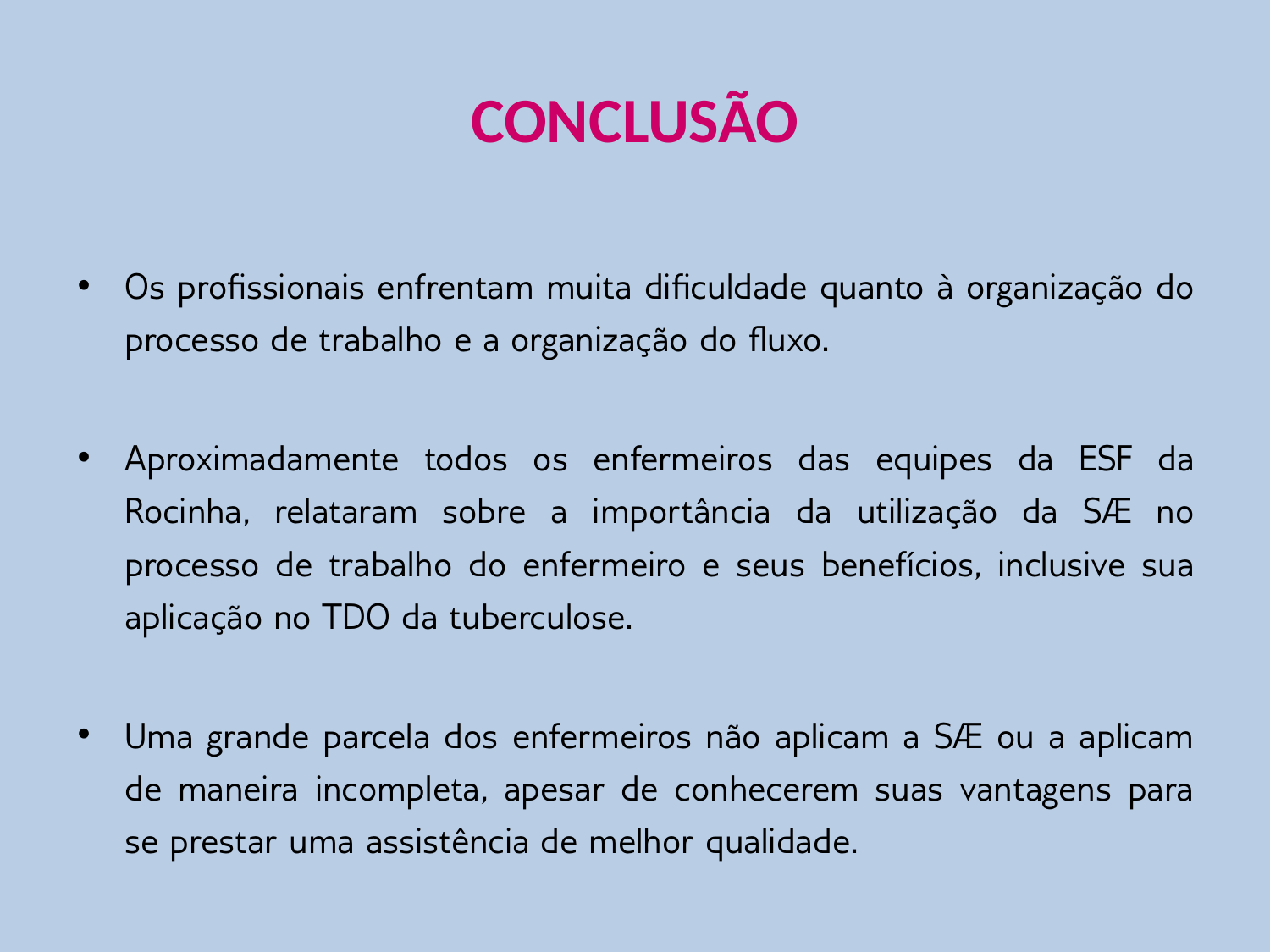

# CONCLUSÃO
Os profissionais enfrentam muita dificuldade quanto à organização do processo de trabalho e a organização do fluxo.

Aproximadamente todos os enfermeiros das equipes da ESF da Rocinha, relataram sobre a importância da utilização da SAE no processo de trabalho do enfermeiro e seus benefícios, inclusive sua aplicação no TDO da tuberculose.

Uma grande parcela dos enfermeiros não aplicam a SAE ou a aplicam de maneira incompleta, apesar de conhecerem suas vantagens para se prestar uma assistência de melhor qualidade.